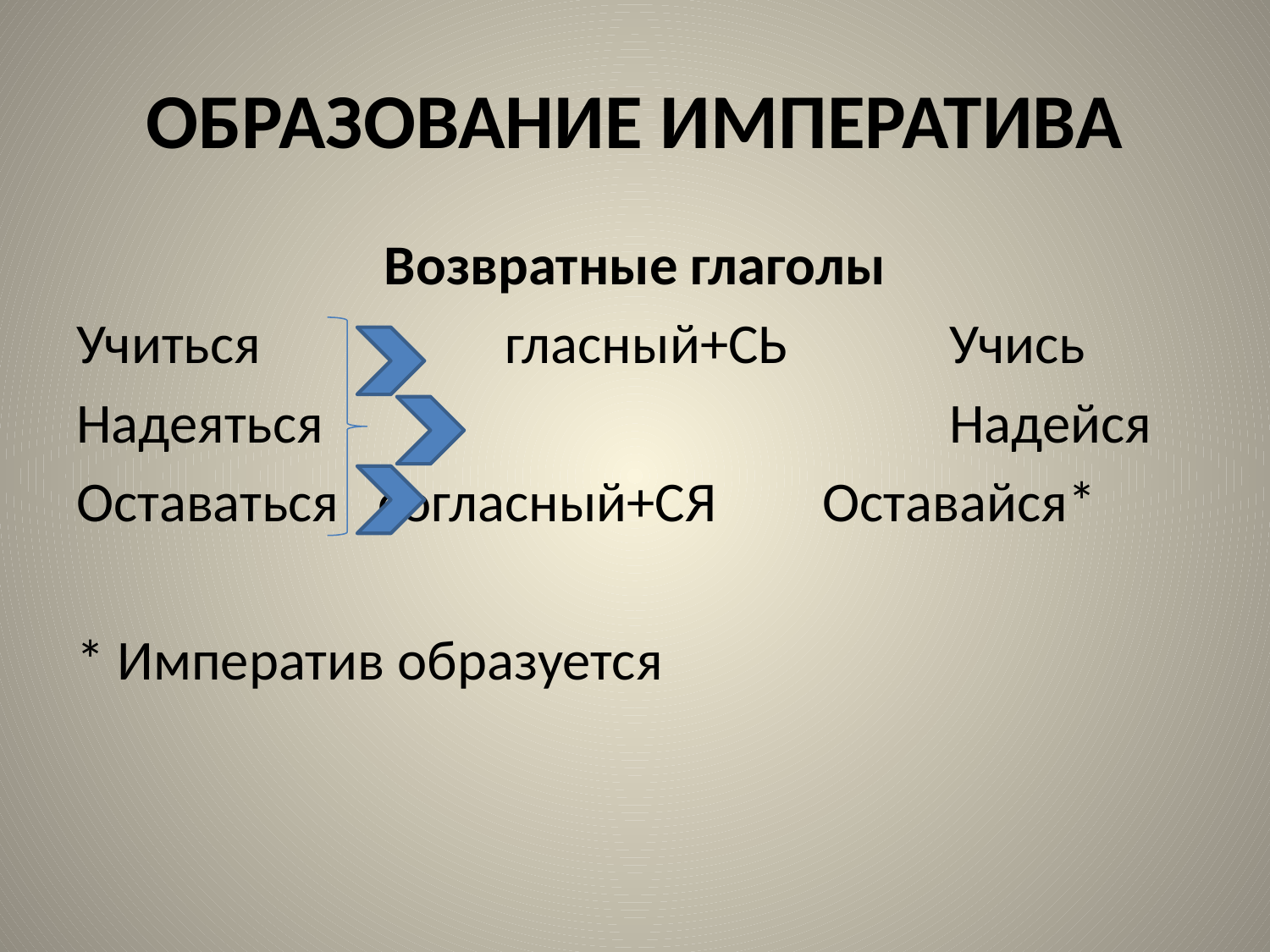

# ОБРАЗОВАНИЕ ИМПЕРАТИВА
Возвратные глаголы
Учиться		гласный+СЬ	     Учись
Надеяться					     Надейся
Оставаться	согласный+СЯ	     Оставайся*

* Императив образуется